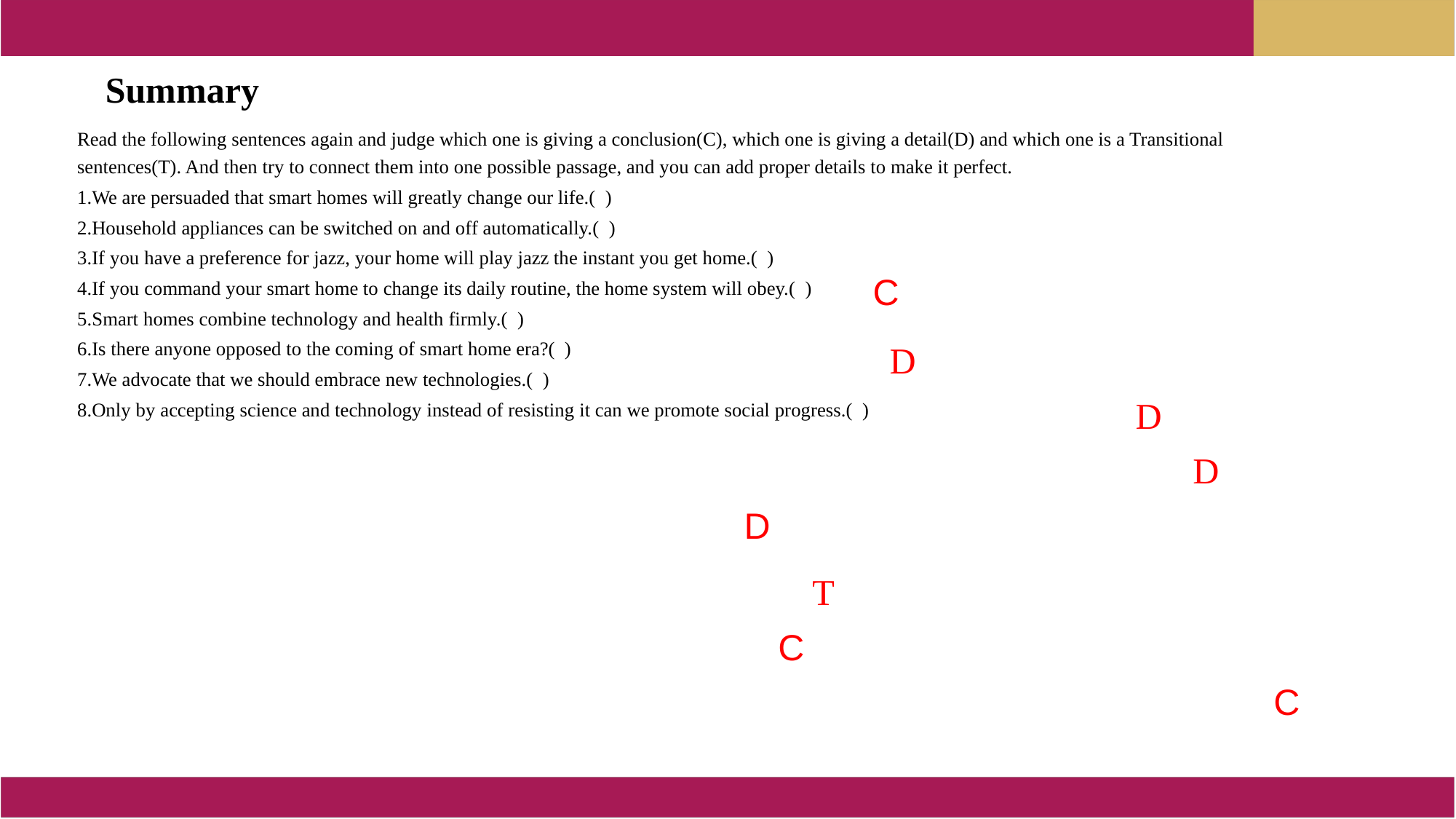

Summary
Read the following sentences again and judge which one is giving a conclusion(C), which one is giving a detail(D) and which one is a Transitional sentences(T). And then try to connect them into one possible passage, and you can add proper details to make it perfect.
1.We are persuaded that smart homes will greatly change our life.(  )
2.Household appliances can be switched on and off automatically.(  )
3.If you have a preference for jazz, your home will play jazz the instant you get home.(  )
4.If you command your smart home to change its daily routine, the home system will obey.(  )
5.Smart homes combine technology and health firmly.(  )
6.Is there anyone opposed to the coming of smart home era?(  )
7.We advocate that we should embrace new technologies.(  )
8.Only by accepting science and technology instead of resisting it can we promote social progress.(  )

 C
 D
 D
 D
 D
 T
 C
 C